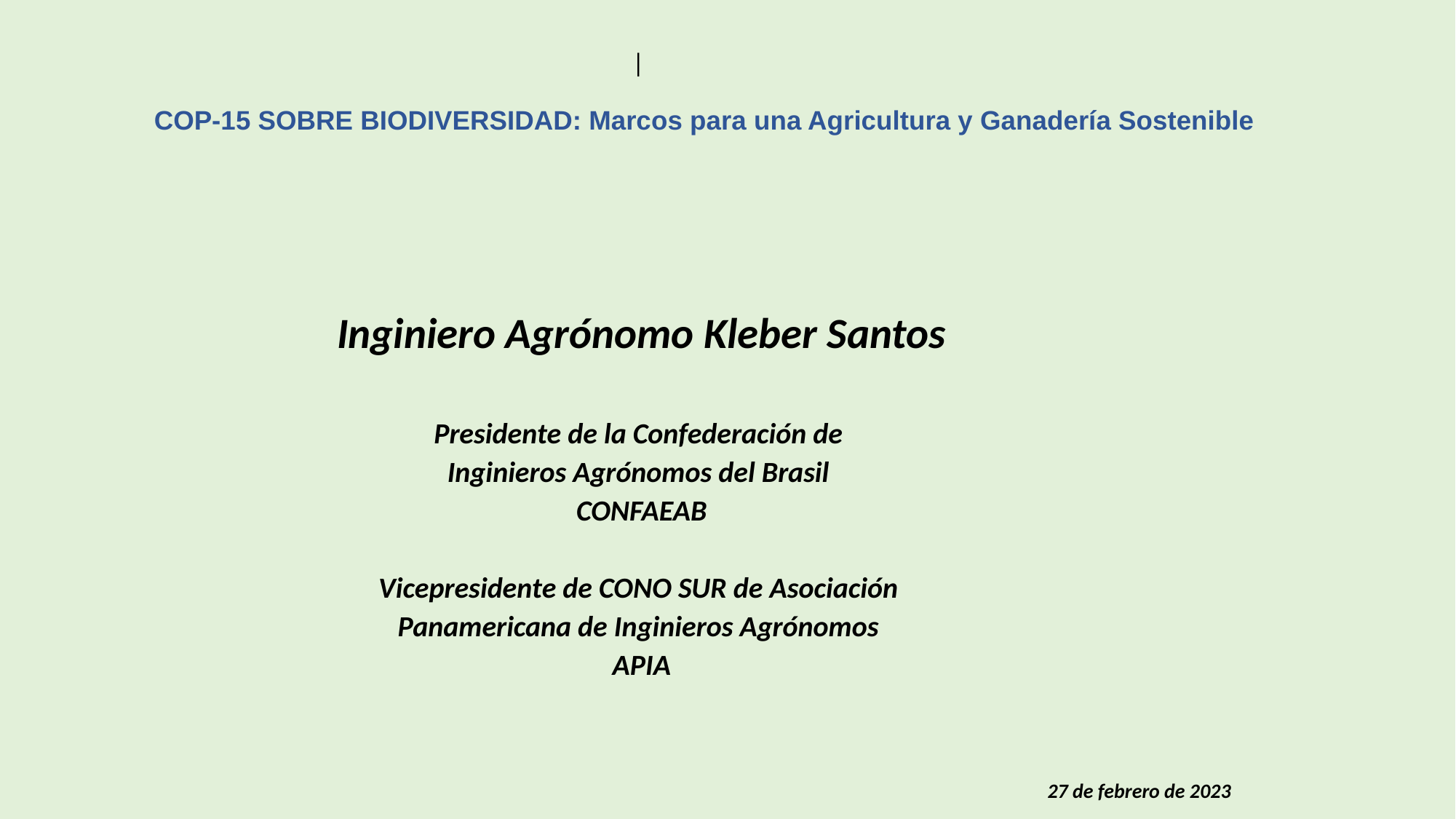

# | COP-15 SOBRE BIODIVERSIDAD: Marcos para una Agricultura y Ganadería Sostenible

Inginiero Agrónomo Kleber Santos

Presidente de la Confederación de
Inginieros Agrónomos del Brasil
CONFAEAB

Vicepresidente de CONO SUR de Asociación
Panamericana de Inginieros Agrónomos
APIA

27 de febrero de 2023